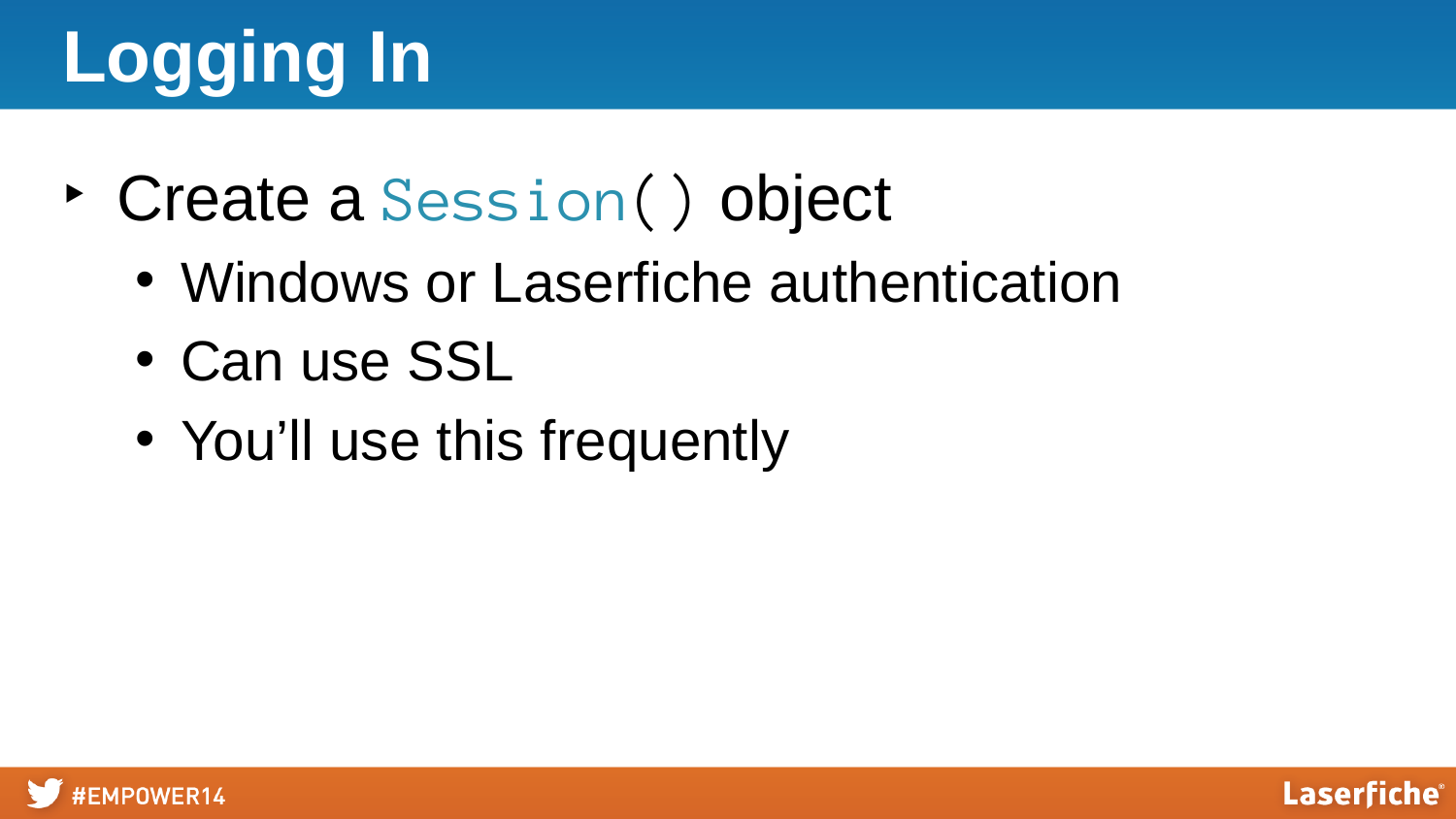

# Logging In
Create a Session() object
Windows or Laserfiche authentication
Can use SSL
You’ll use this frequently